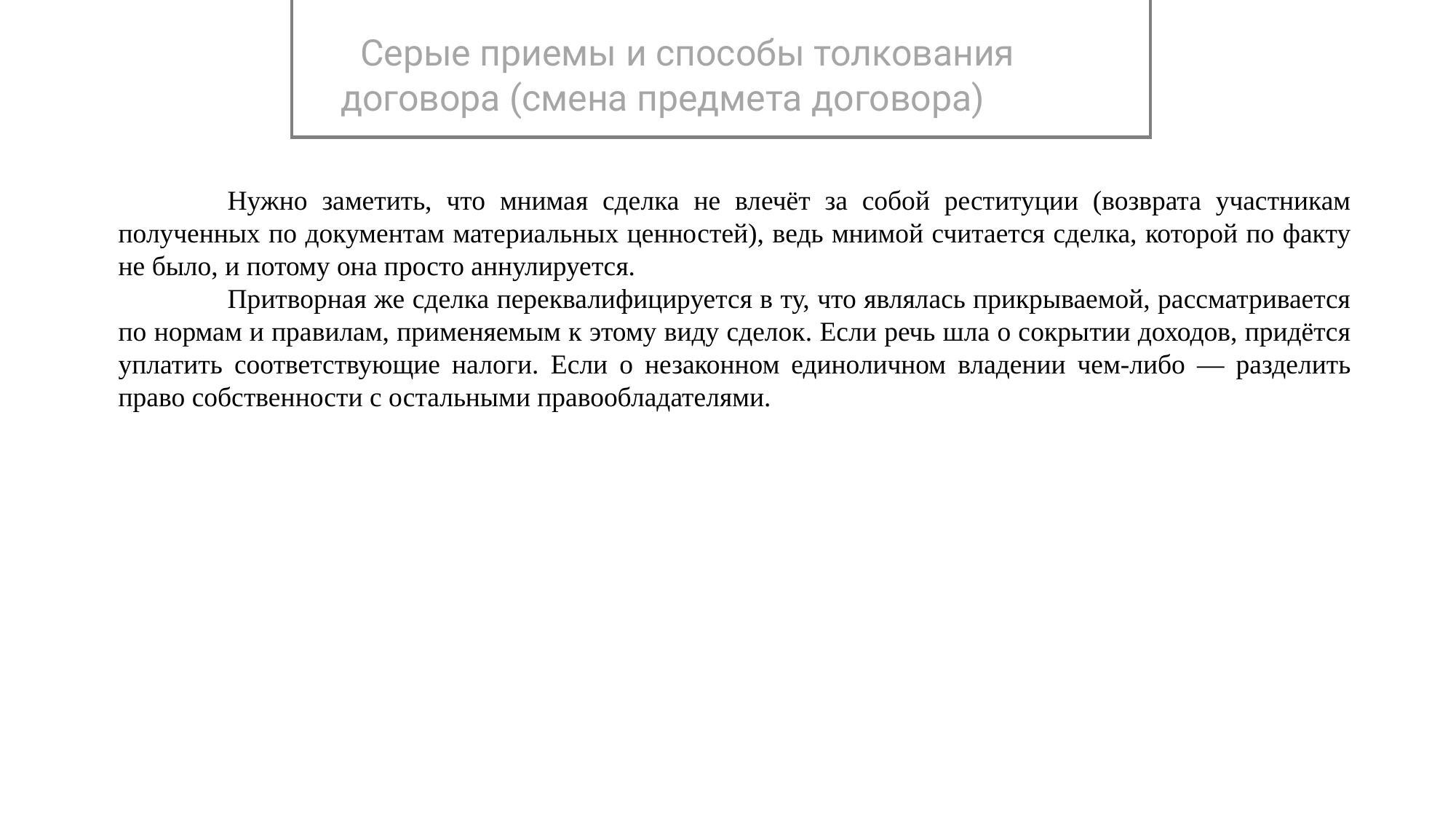

Серые приемы и способы толкования договора (смена предмета договора)

	Нужно заметить, что мнимая сделка не влечёт за собой реституции (возврата участникам полученных по документам материальных ценностей), ведь мнимой считается сделка, которой по факту не было, и потому она просто аннулируется.
	Притворная же сделка переквалифицируется в ту, что являлась прикрываемой, рассматривается по нормам и правилам, применяемым к этому виду сделок. Если речь шла о сокрытии доходов, придётся уплатить соответствующие налоги. Если о незаконном единоличном владении чем-либо — разделить право собственности с остальными правообладателями.